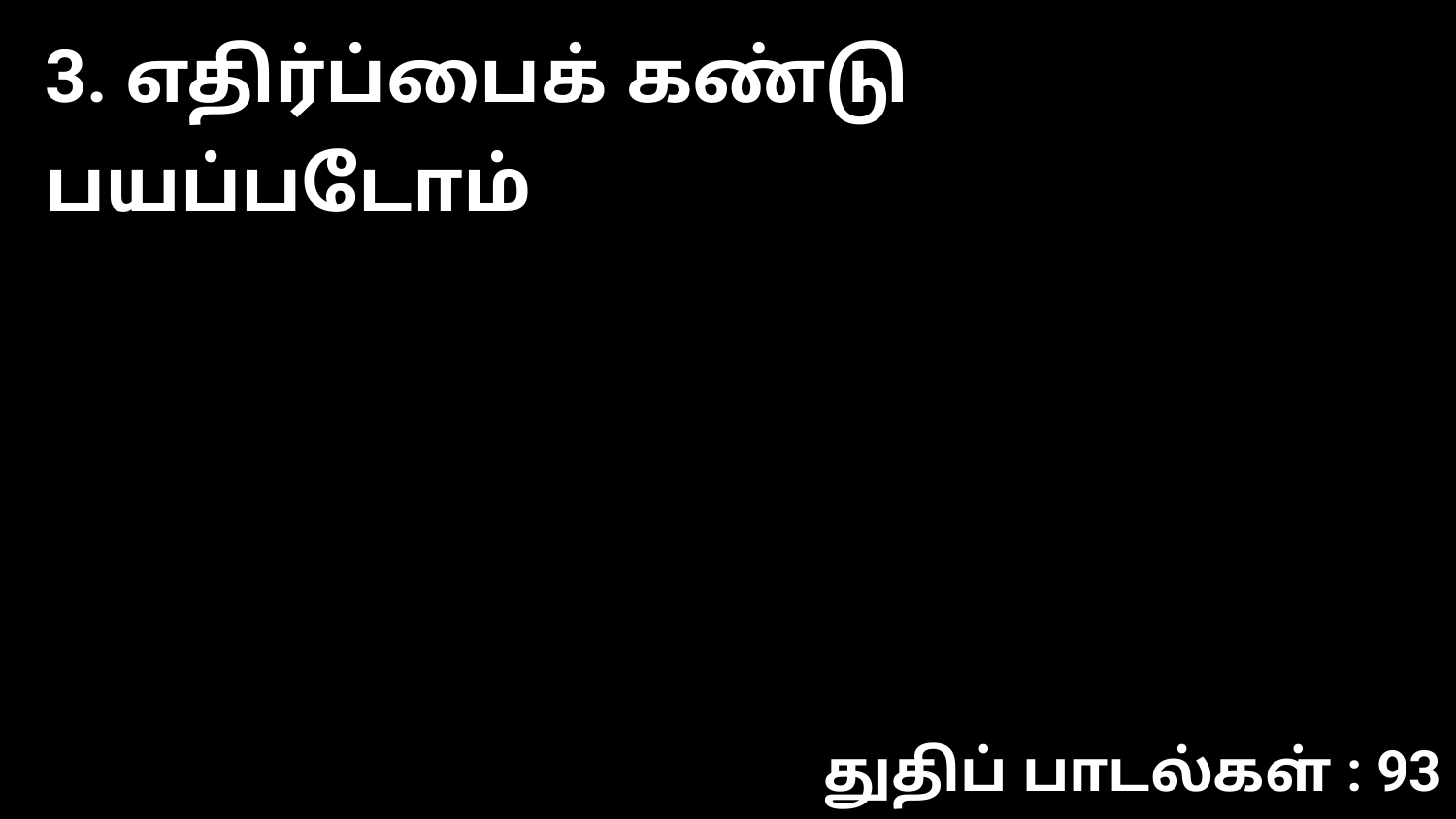

3. எதிர்ப்பைக் கண்டு பயப்படோம்
துதிப் பாடல்கள் : 93